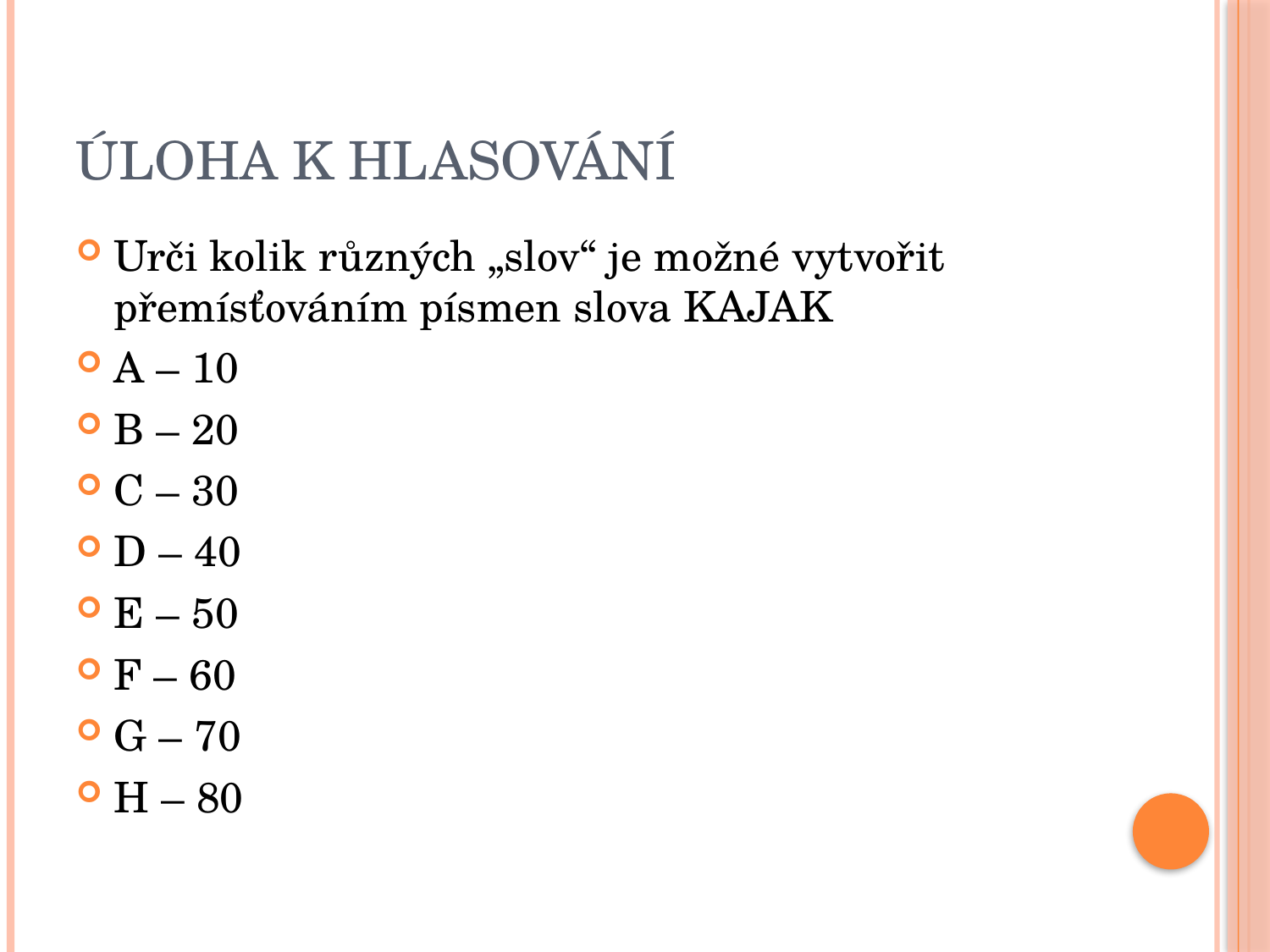

# Úloha k hlasování
Urči kolik různých „slov“ je možné vytvořit přemísťováním písmen slova KAJAK
A – 10
B – 20
C – 30
D – 40
E – 50
F – 60
G – 70
H – 80